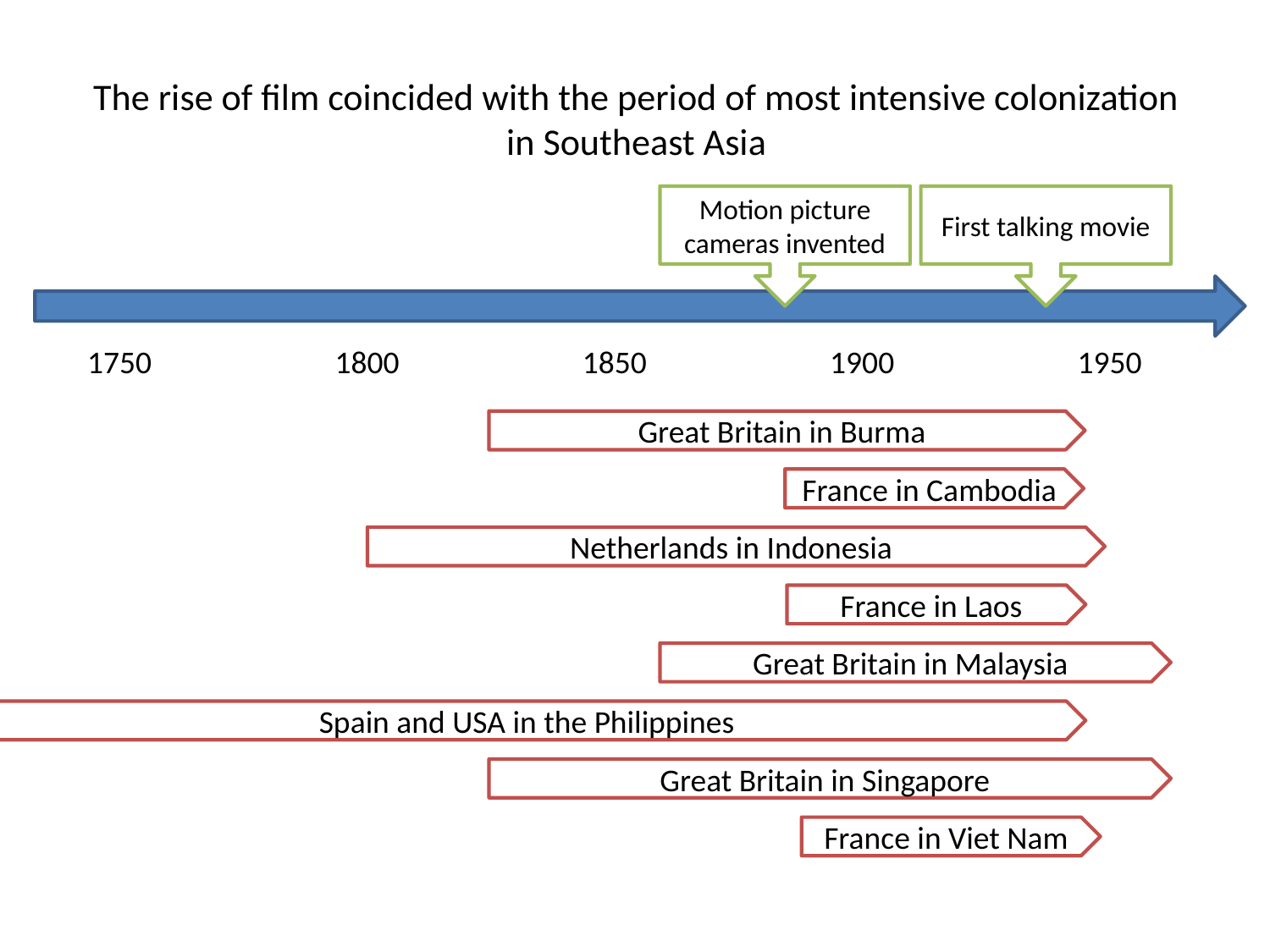

# The rise of film coincided with the period of most intensive colonization in Southeast Asia
Motion picture cameras invented
First talking movie

1750
1800
1850
1900
1950
Great Britain in Burma
France in Cambodia
Netherlands in Indonesia
France in Laos
Great Britain in Malaysia
Spain and USA in the Philippines
Great Britain in Singapore
France in Viet Nam